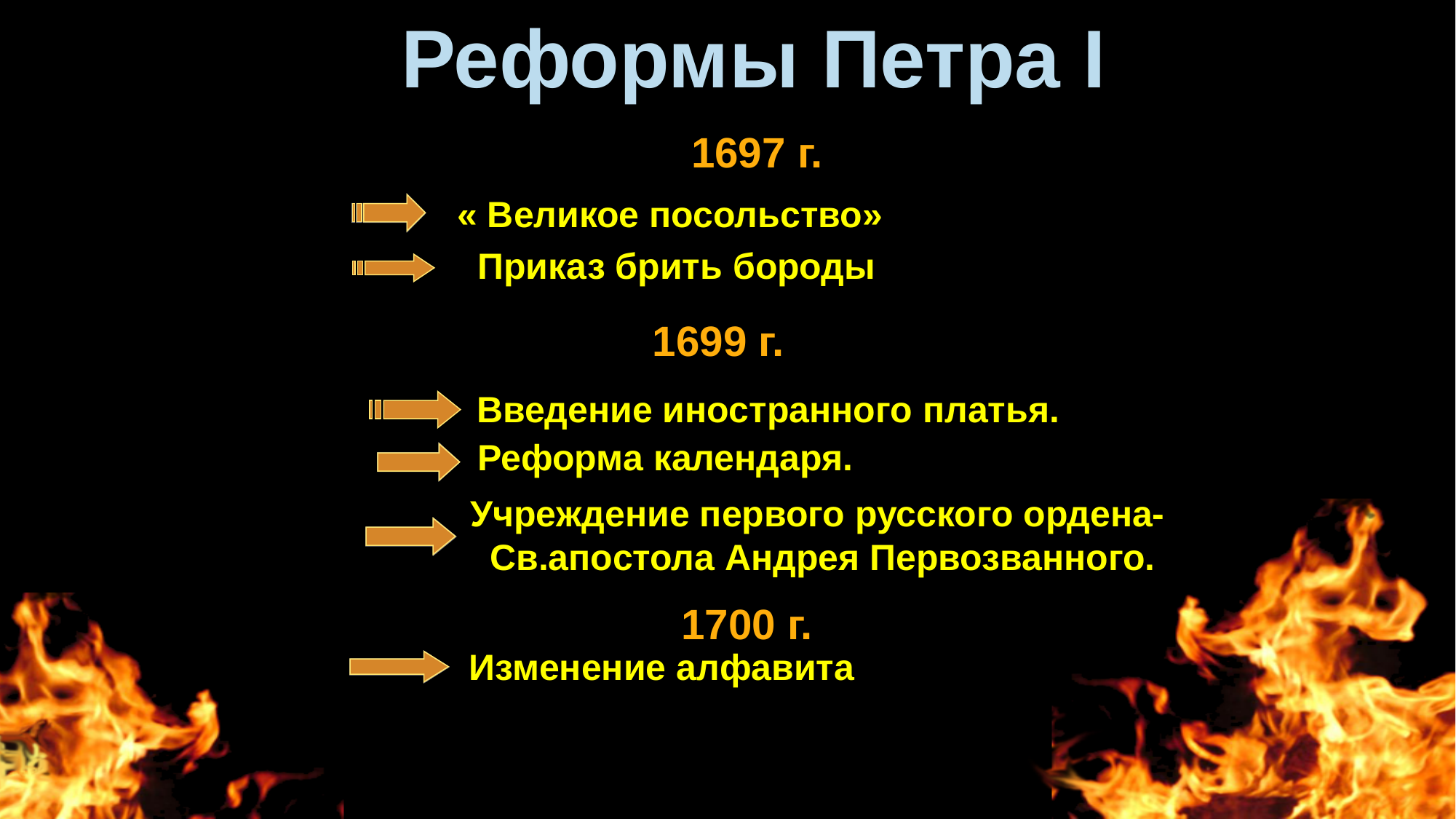

Реформы Петра I
1697 г.
« Великое посольство»

  Приказ брить бороды

1699 г.
Введение иностранного платья.

Реформа календаря.

Учреждение первого русского ордена-  Св.апостола Андрея Первозванного.

1700 г.
Изменение алфавита